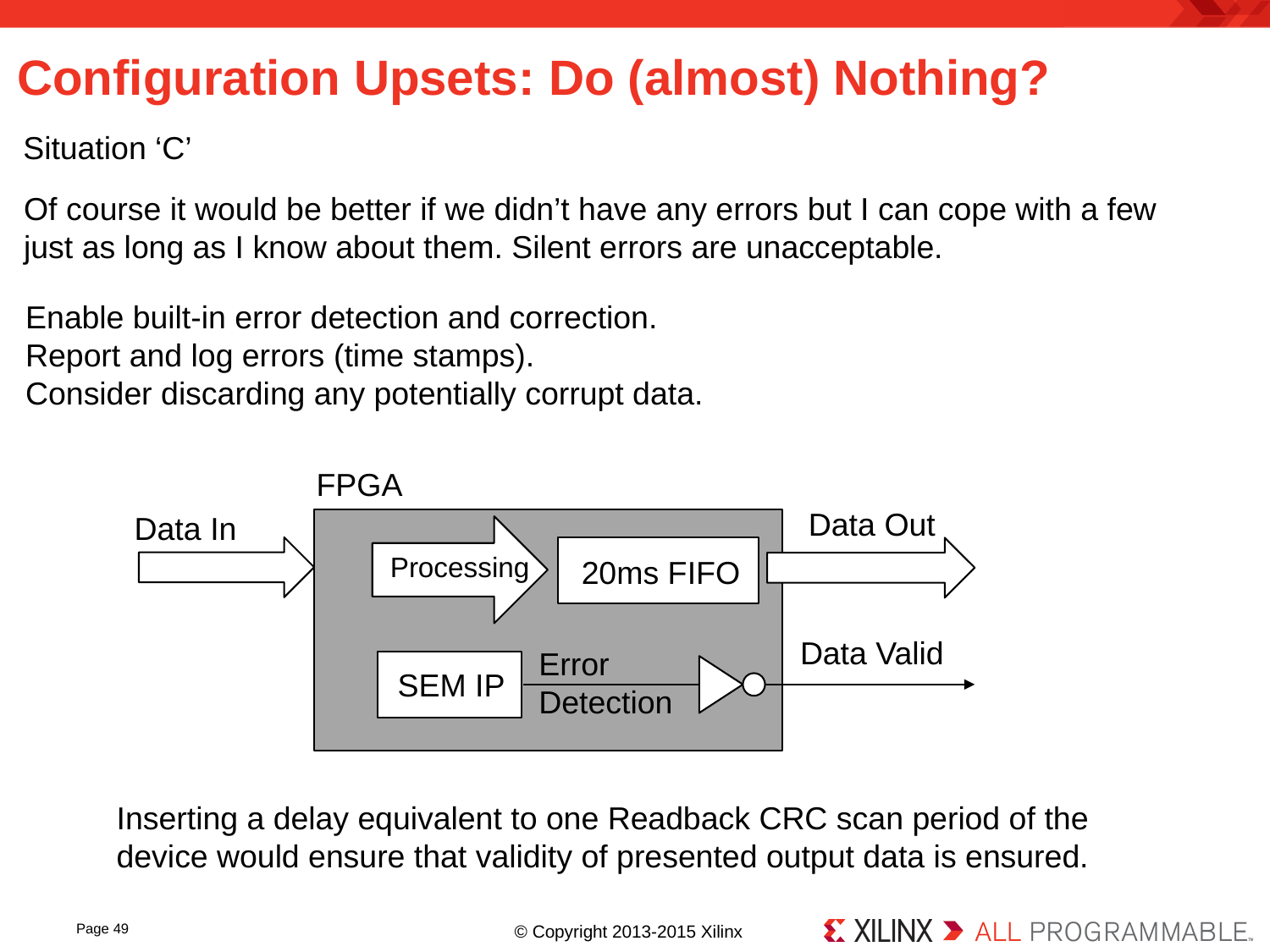

# Configuration Upsets: Do (almost) Nothing?
Situation ‘C’
Of course it would be better if we didn’t have any errors but I can cope with a few just as long as I know about them. Silent errors are unacceptable.
Enable built-in error detection and correction.
Report and log errors (time stamps).
Consider discarding any potentially corrupt data.
FPGA
Data Out
Data In

Processing
20ms FIFO
Data Valid
Error Detection

SEM IP

Inserting a delay equivalent to one Readback CRC scan period of the device would ensure that validity of presented output data is ensured.
Page 49